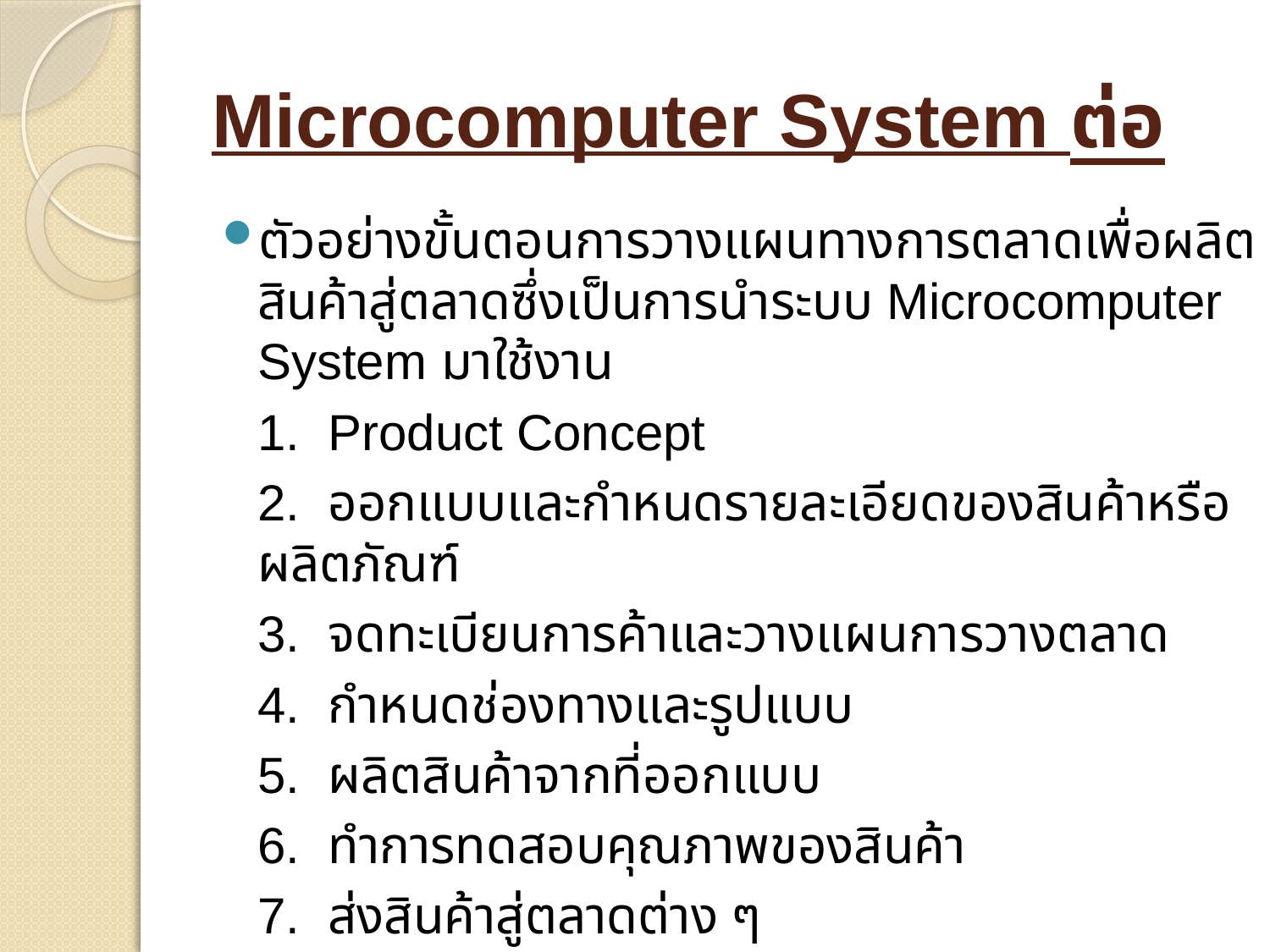

# Microcomputer System ต่อ
ตัวอย่างขั้นตอนการวางแผนทางการตลาดเพื่อผลิตสินค้าสู่ตลาดซึ่งเป็นการนำระบบ Microcomputer System มาใช้งาน
		1.  Product Concept
		2.  ออกแบบและกำหนดรายละเอียดของสินค้าหรือ	ผลิตภัณฑ์
		3.  จดทะเบียนการค้าและวางแผนการวางตลาด
		4.  กำหนดช่องทางและรูปแบบ
		5.  ผลิตสินค้าจากที่ออกแบบ
		6.  ทำการทดสอบคุณภาพของสินค้า
		7.  ส่งสินค้าสู่ตลาดต่าง ๆ